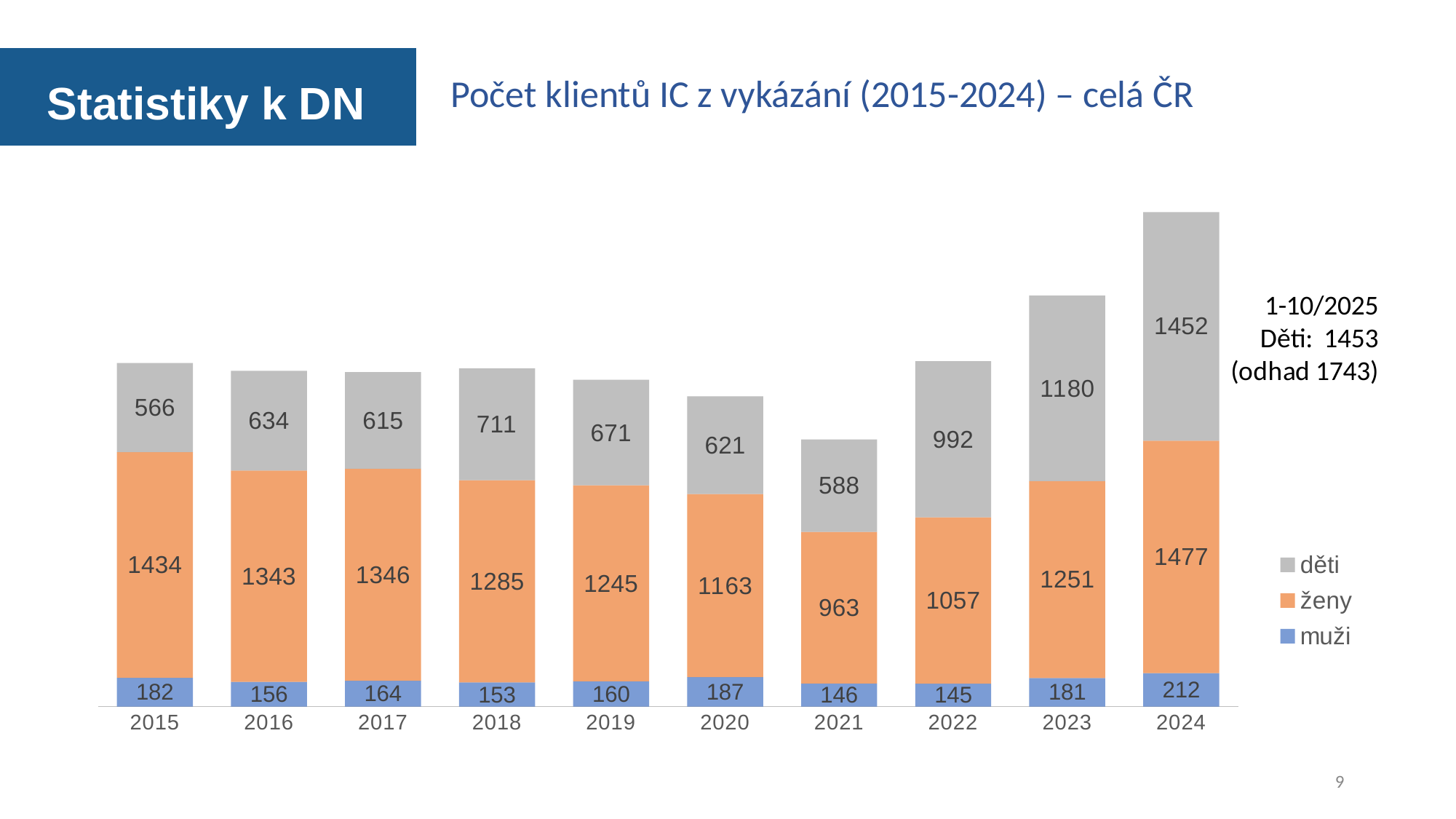

Počet klientů IC z vykázání (2015-2024) – celá ČR
  Statistiky k DN

### Chart

| Category | muži | ženy | děti |
|---|---|---|---|
| 2015 | 182.0 | 1434.0 | 566.0 |
| 2016 | 156.0 | 1343.0 | 634.0 |
| 2017 | 164.0 | 1346.0 | 615.0 |
| 2018 | 153.0 | 1285.0 | 711.0 |
| 2019 | 160.0 | 1245.0 | 671.0 |
| 2020 | 187.0 | 1163.0 | 621.0 |
| 2021 | 146.0 | 963.0 | 588.0 |
| 2022 | 145.0 | 1057.0 | 992.0 |
| 2023 | 181.0 | 1251.0 | 1180.0 |
| 2024 | 212.0 | 1477.0 | 1452.0 |
9